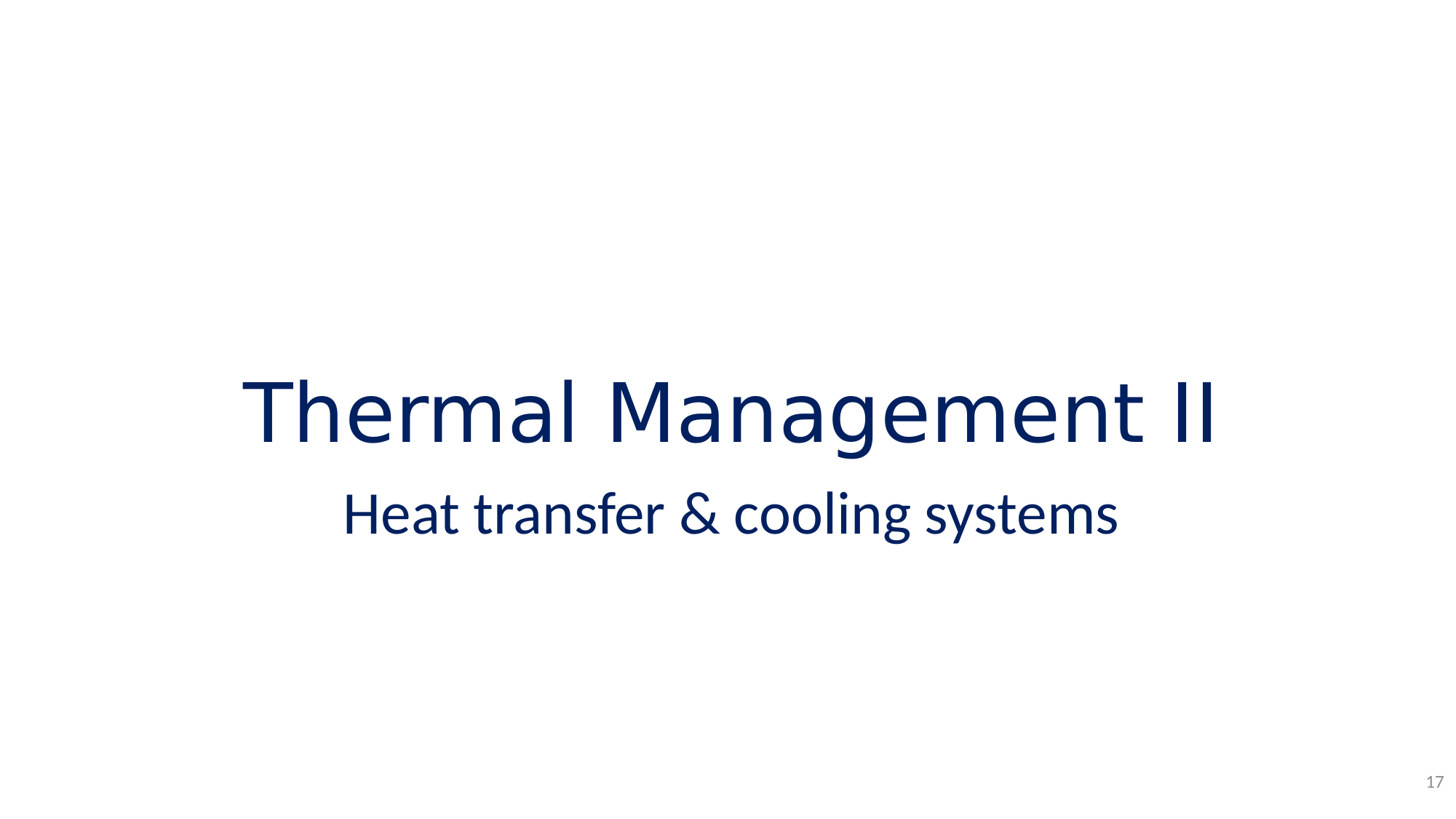

# Thermal Management II
Heat transfer & cooling systems
17